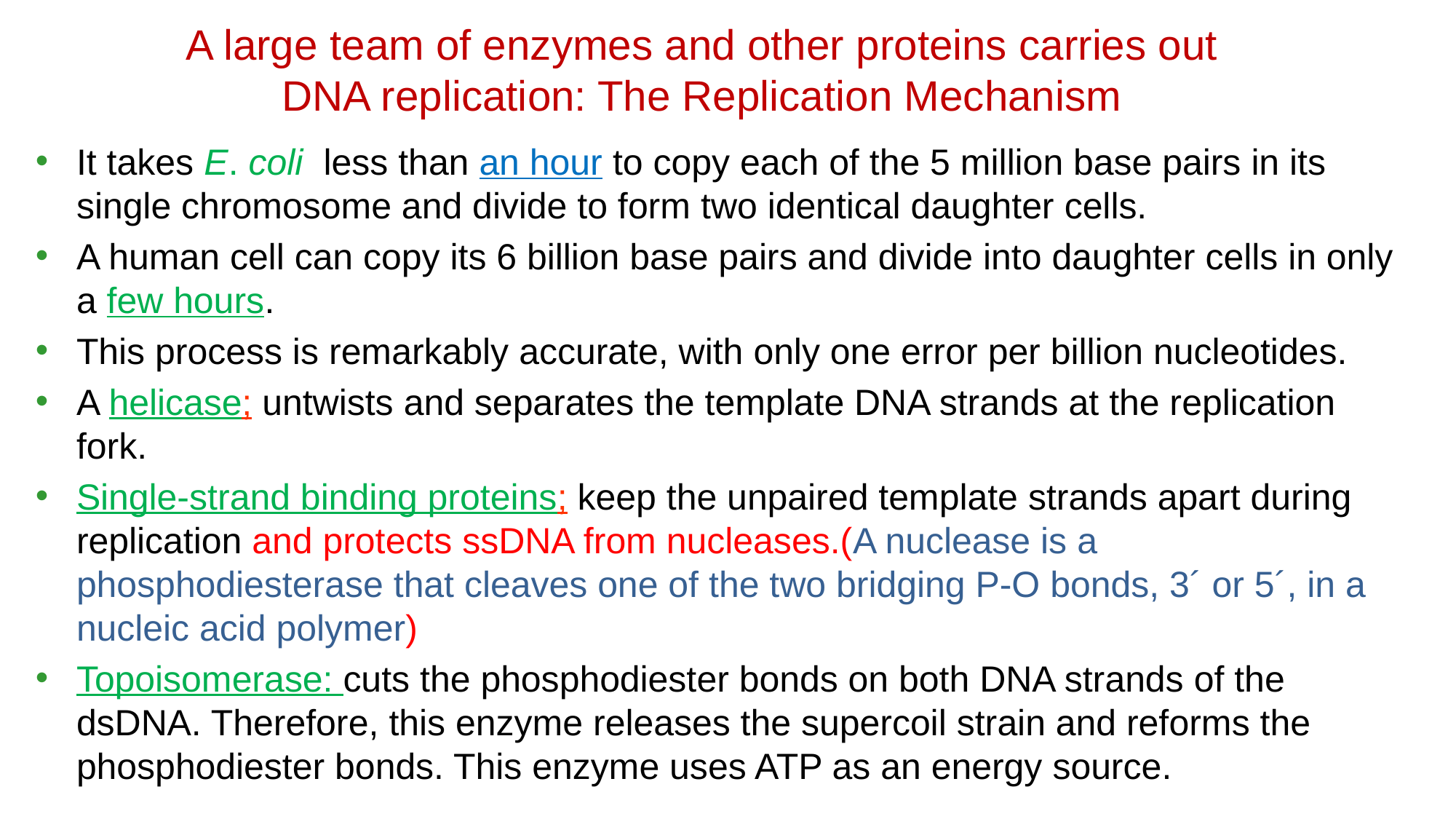

# A large team of enzymes and other proteins carries out DNA replication: The Replication Mechanism
It takes E. coli  less than an hour to copy each of the 5 million base pairs in its single chromosome and divide to form two identical daughter cells.
A human cell can copy its 6 billion base pairs and divide into daughter cells in only a few hours.
This process is remarkably accurate, with only one error per billion nucleotides.
A helicase; untwists and separates the template DNA strands at the replication fork.
Single-strand binding proteins; keep the unpaired template strands apart during replication and protects ssDNA from nucleases.(A nuclease is a phosphodiesterase that cleaves one of the two bridging P-O bonds, 3´ or 5´, in a nucleic acid polymer)
Topoisomerase: cuts the phosphodiester bonds on both DNA strands of the dsDNA. Therefore, this enzyme releases the supercoil strain and reforms the phosphodiester bonds. This enzyme uses ATP as an energy source.